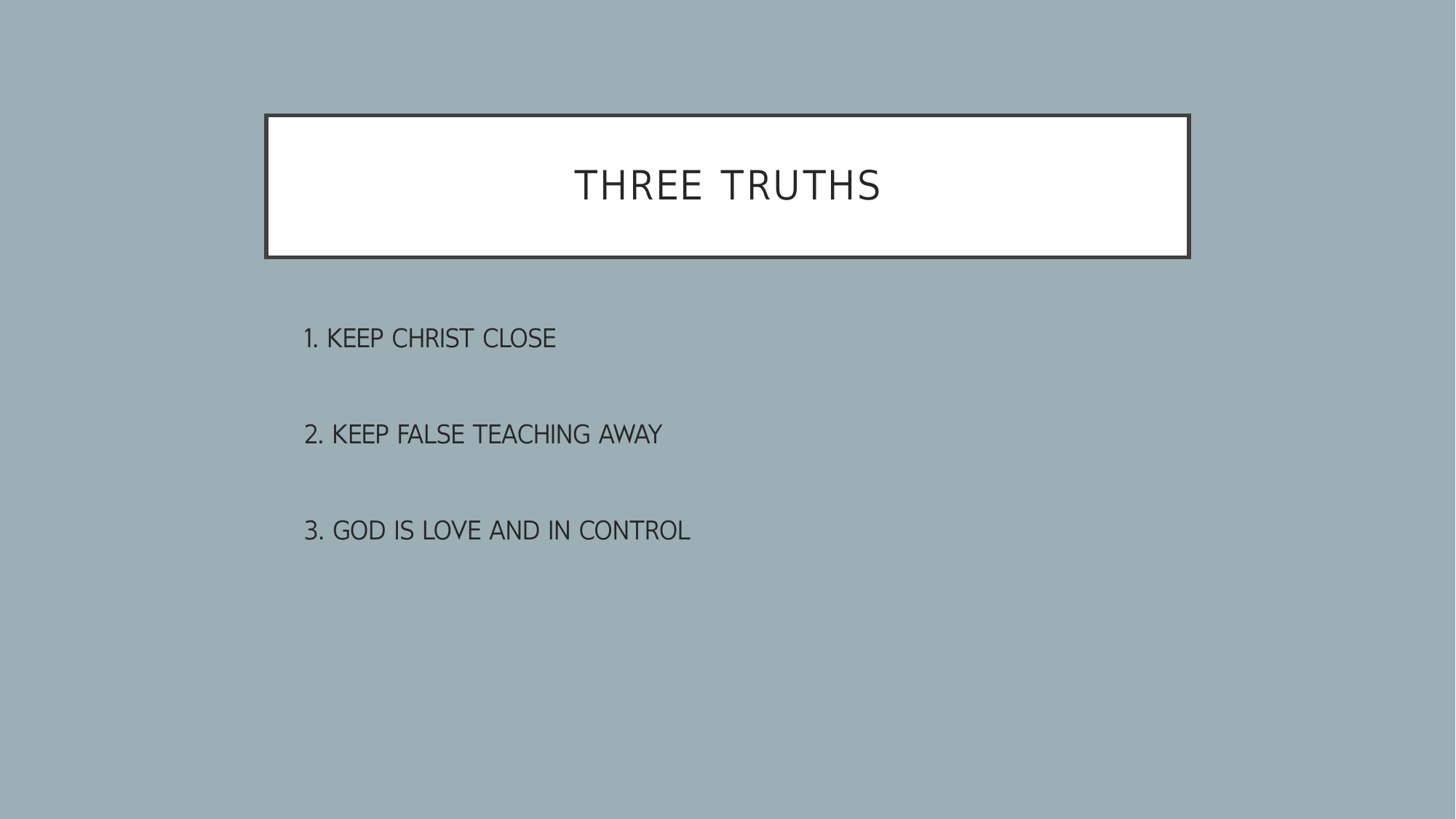

# THREE TRUTHS
1. KEEP CHRIST CLOSE

2. KEEP FALSE TEACHING AWAY

3. GOD IS LOVE AND IN CONTROL